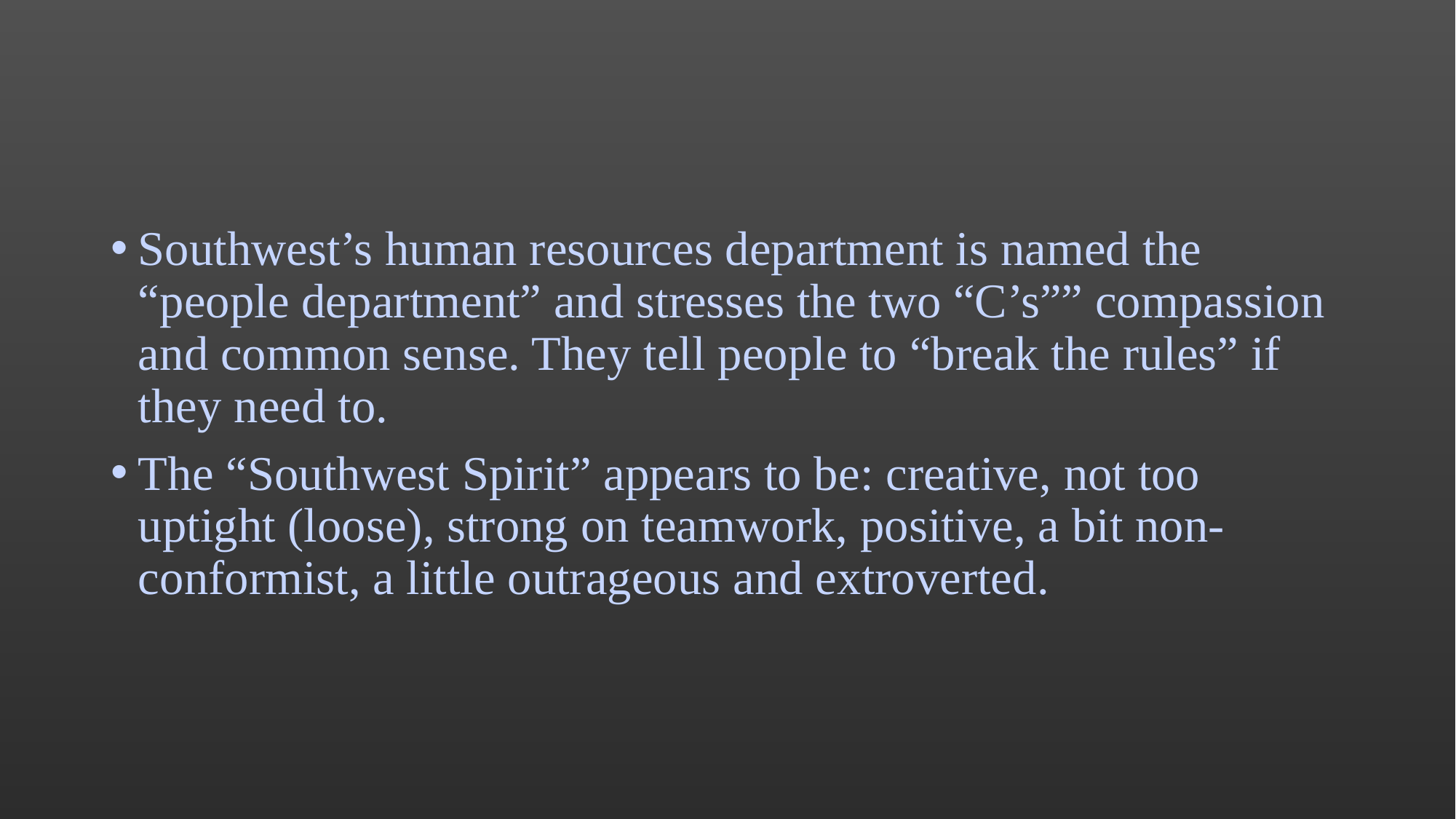

#
Southwest’s human resources department is named the “people department” and stresses the two “C’s”” compassion and common sense. They tell people to “break the rules” if they need to.
The “Southwest Spirit” appears to be: creative, not too uptight (loose), strong on teamwork, positive, a bit non-conformist, a little outrageous and extroverted.